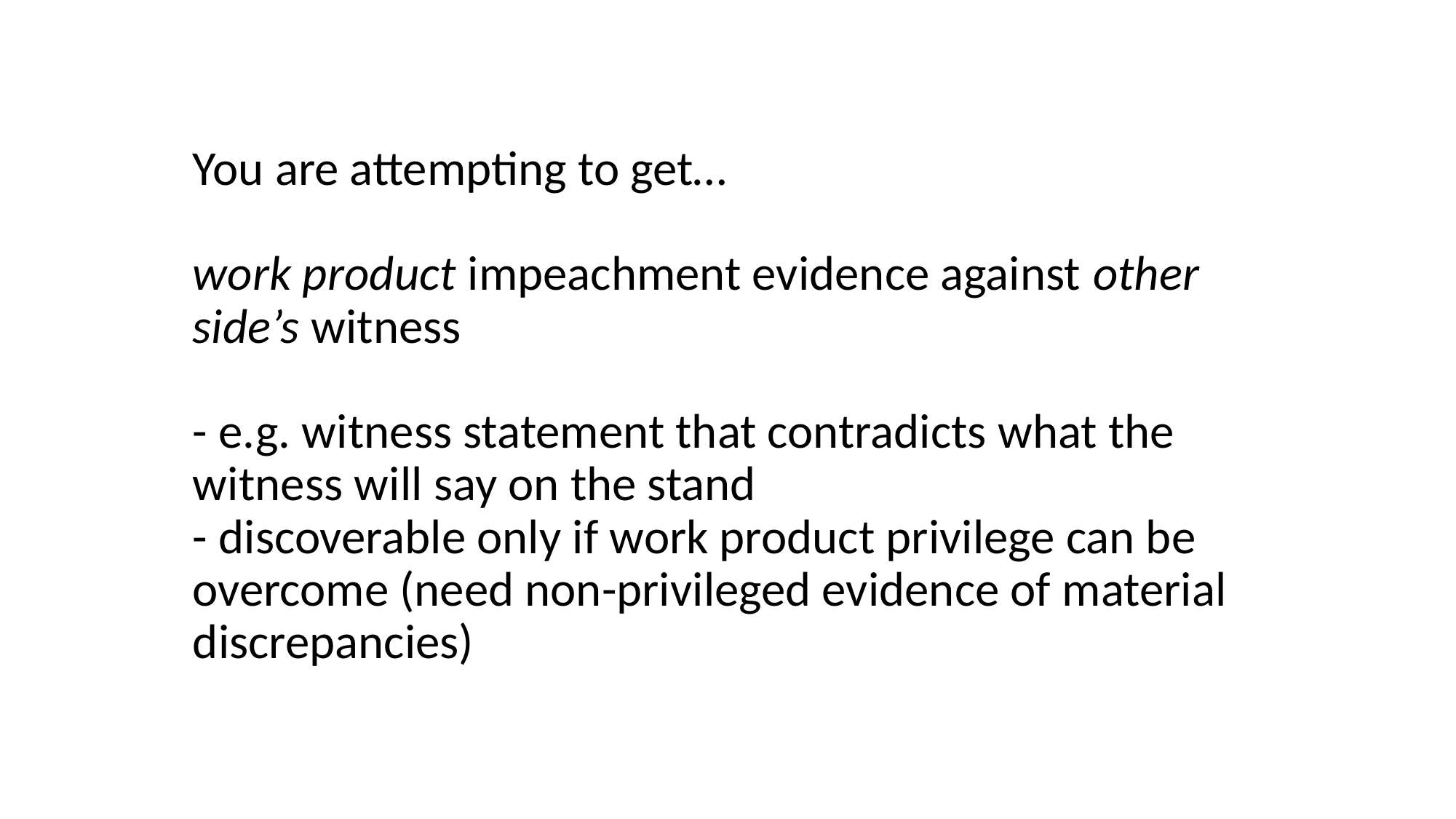

# You are attempting to get… work product impeachment evidence against other side’s witness - e.g. witness statement that contradicts what the witness will say on the stand - discoverable only if work product privilege can be overcome (need non-privileged evidence of material discrepancies)